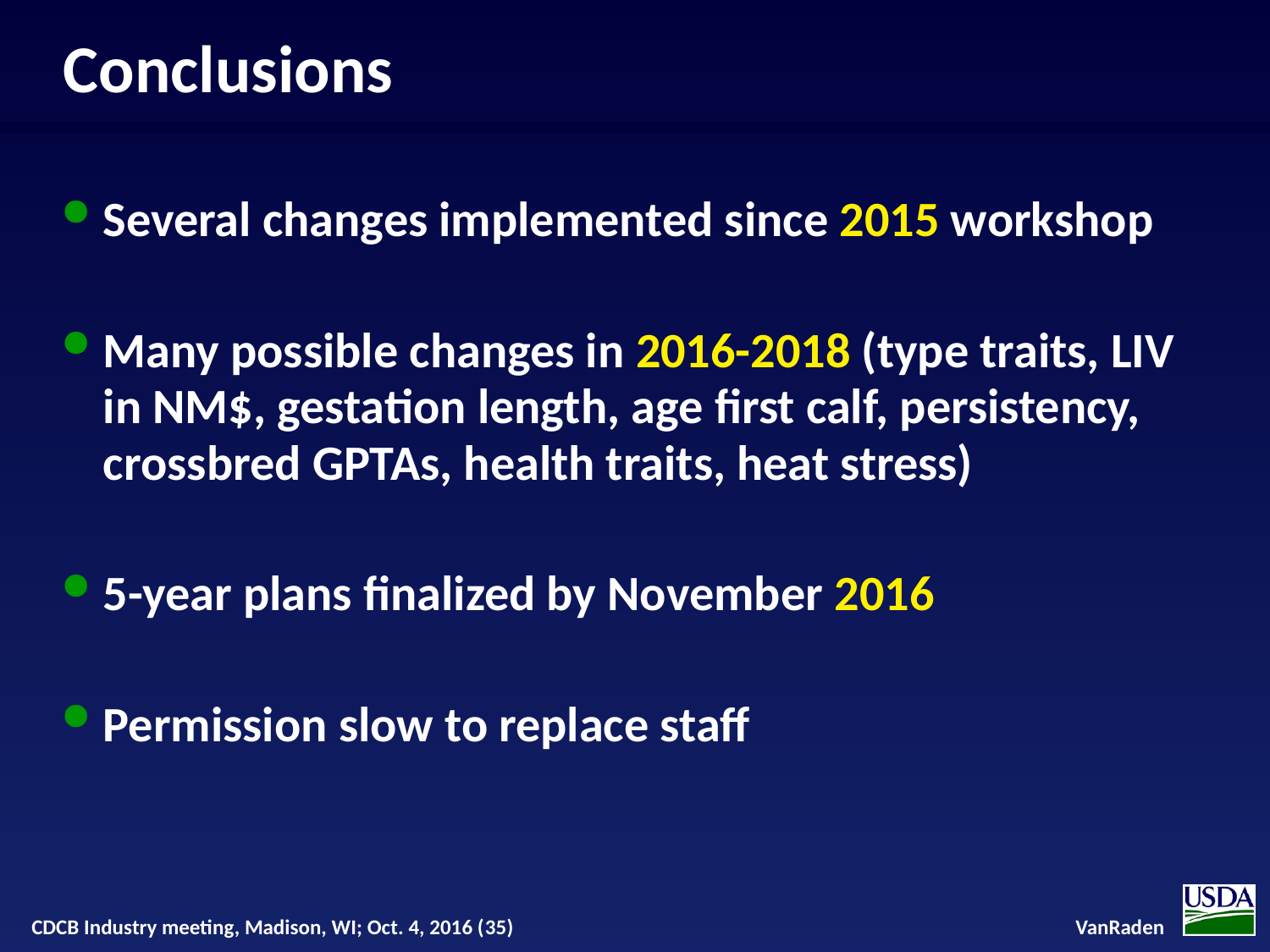

# Conclusions
Several changes implemented since 2015 workshop
Many possible changes in 2016-2018 (type traits, LIV in NM$, gestation length, age first calf, persistency, crossbred GPTAs, health traits, heat stress)
5-year plans finalized by November 2016
Permission slow to replace staff